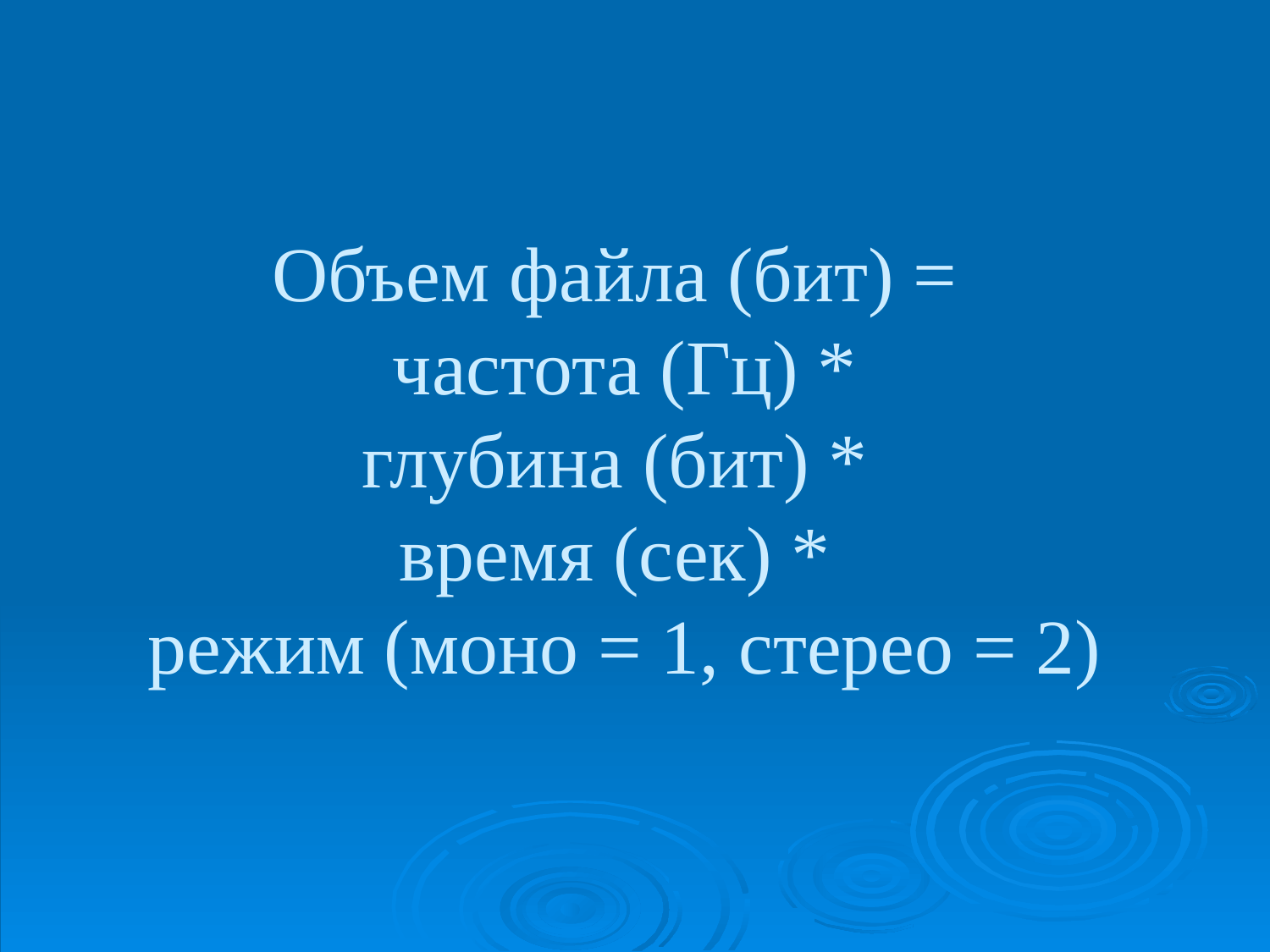

# Объем файла (бит) = частота (Гц) * глубина (бит) * время (сек) * режим (моно = 1, стерео = 2)